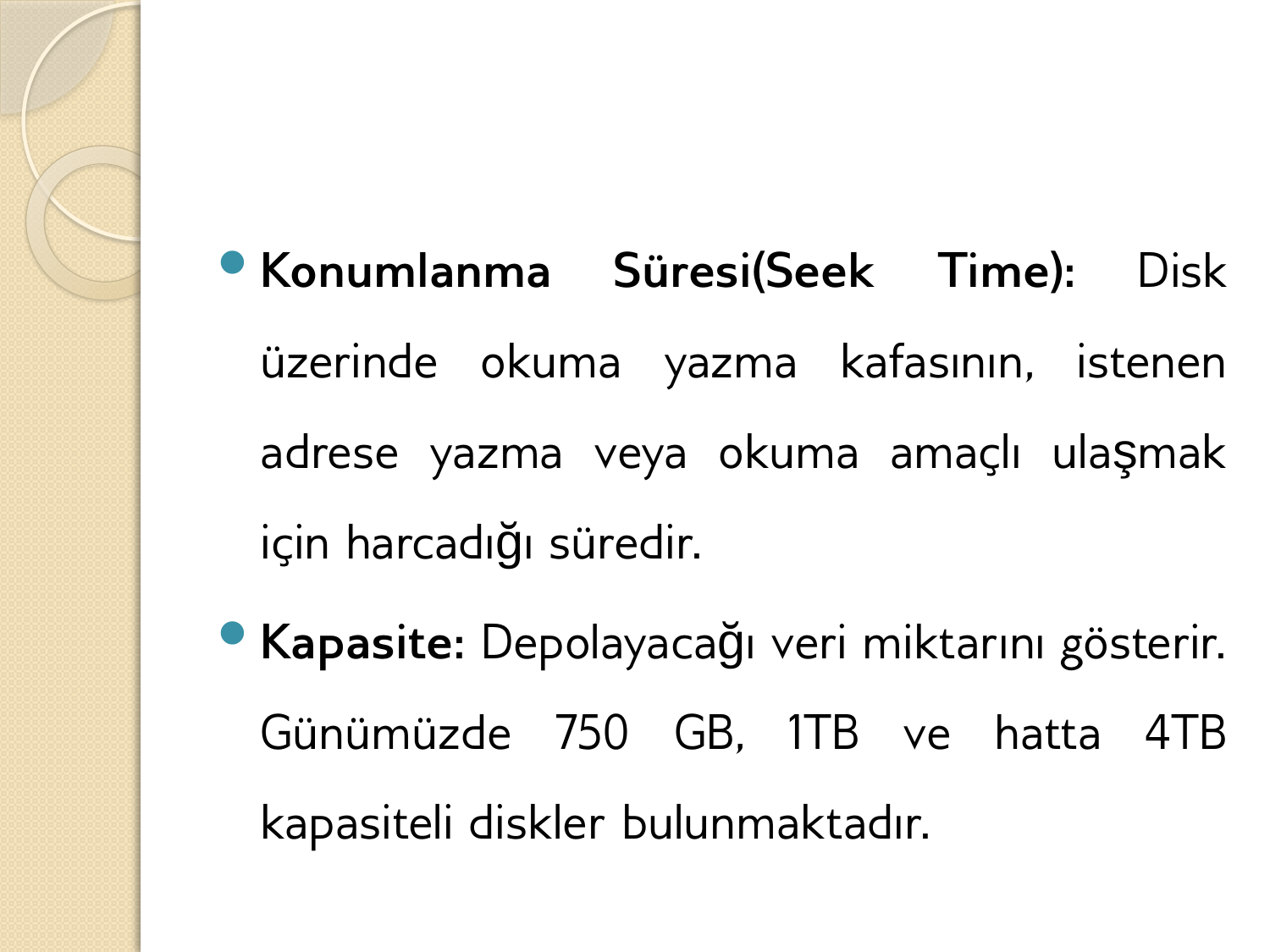

#
Konumlanma Süresi(Seek Time): Disk üzerinde okuma yazma kafasının, istenen adrese yazma veya okuma amaçlı ulaşmak için harcadığı süredir.
Kapasite: Depolayacağı veri miktarını gösterir. Günümüzde 750 GB, 1TB ve hatta 4TB kapasiteli diskler bulunmaktadır.